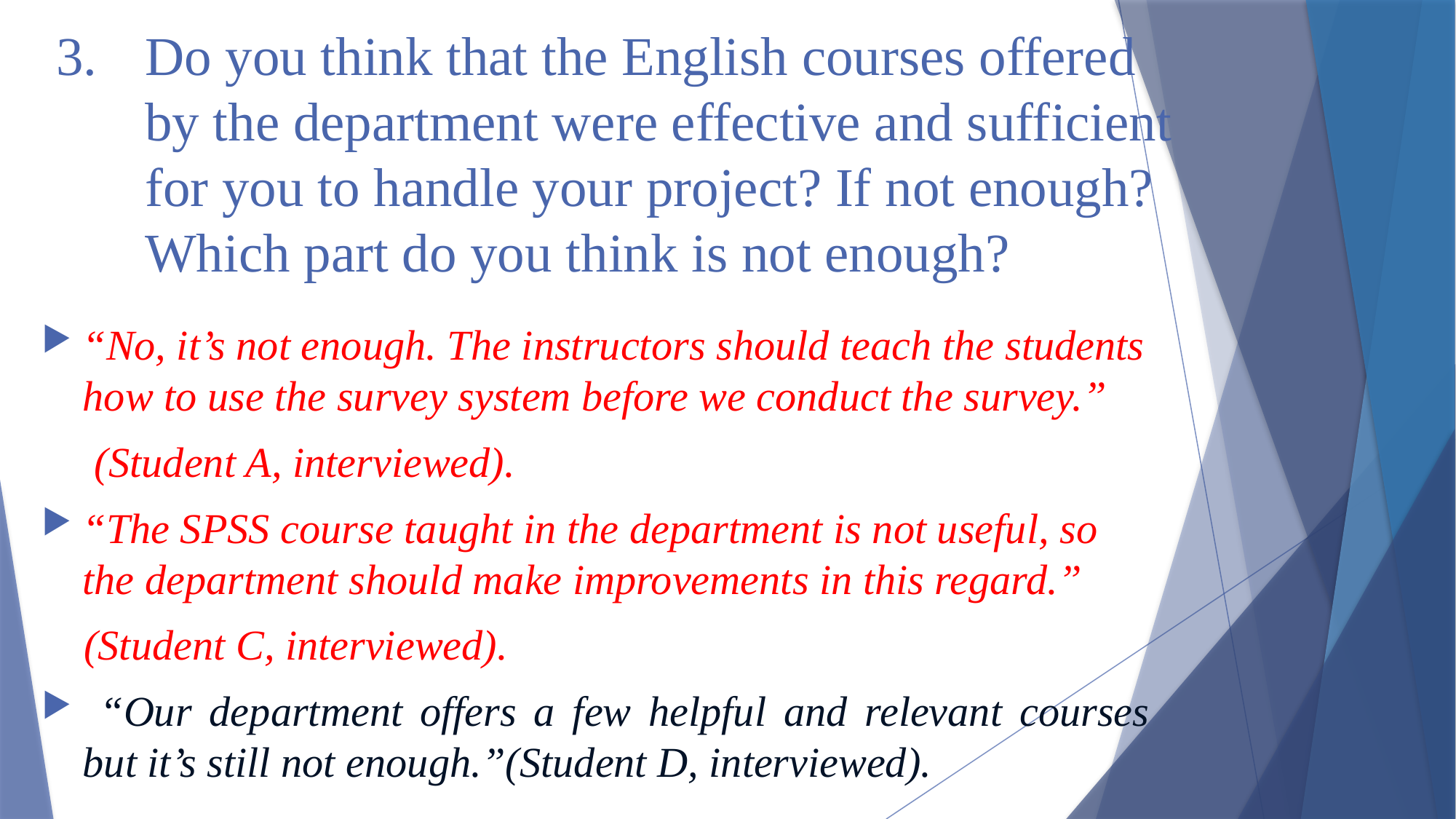

# Do you think that the English courses offered by the department were effective and sufficient for you to handle your project? If not enough? Which part do you think is not enough?

“No, it’s not enough. The instructors should teach the students how to use the survey system before we conduct the survey.”
     (Student A, interviewed).
“The SPSS course taught in the department is not useful, so the department should make improvements in this regard.”
    (Student C, interviewed).
 “Our department offers a few helpful and relevant courses but it’s still not enough.”(Student D, interviewed).